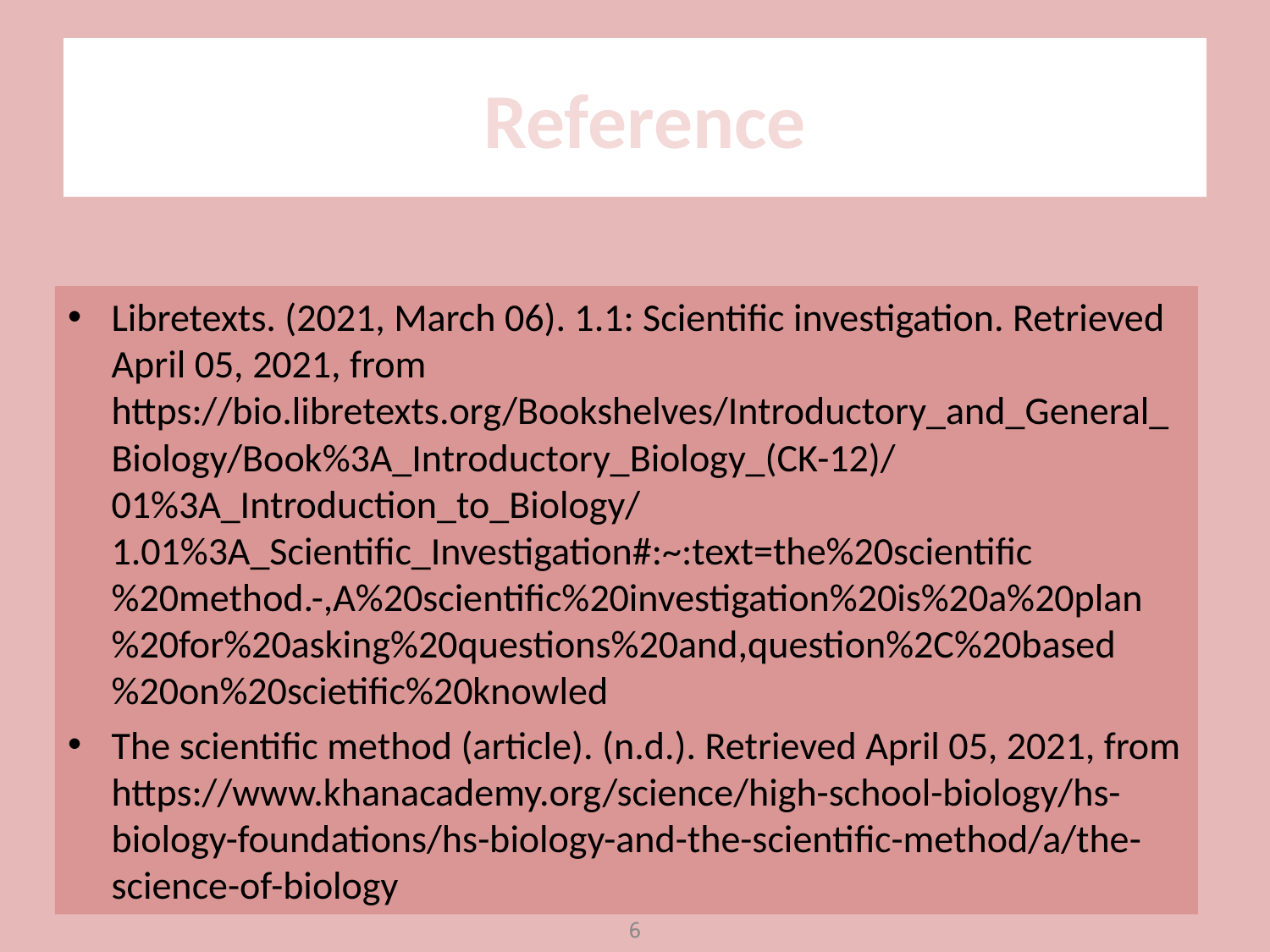

# Reference
Libretexts. (2021, March 06). 1.1: Scientific investigation. Retrieved April 05, 2021, from https://bio.libretexts.org/Bookshelves/Introductory_and_General_Biology/Book%3A_Introductory_Biology_(CK-12)/01%3A_Introduction_to_Biology/1.01%3A_Scientific_Investigation#:~:text=the%20scientific%20method.-,A%20scientific%20investigation%20is%20a%20plan%20for%20asking%20questions%20and,question%2C%20based%20on%20scietific%20knowled
The scientific method (article). (n.d.). Retrieved April 05, 2021, from https://www.khanacademy.org/science/high-school-biology/hs-biology-foundations/hs-biology-and-the-scientific-method/a/the-science-of-biology

6